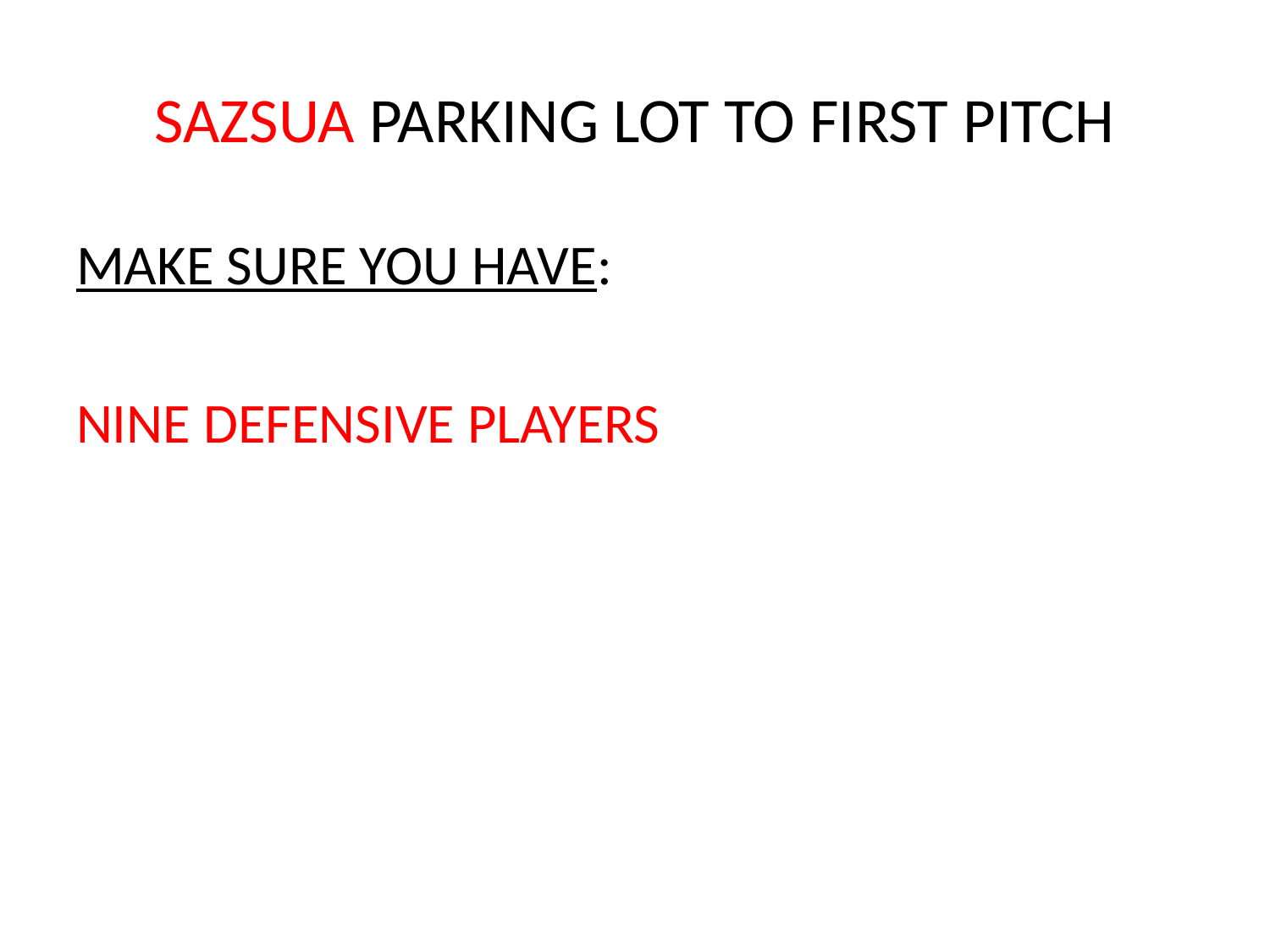

# SAZSUA PARKING LOT TO FIRST PITCH
MAKE SURE YOU HAVE:

NINE DEFENSIVE PLAYERS